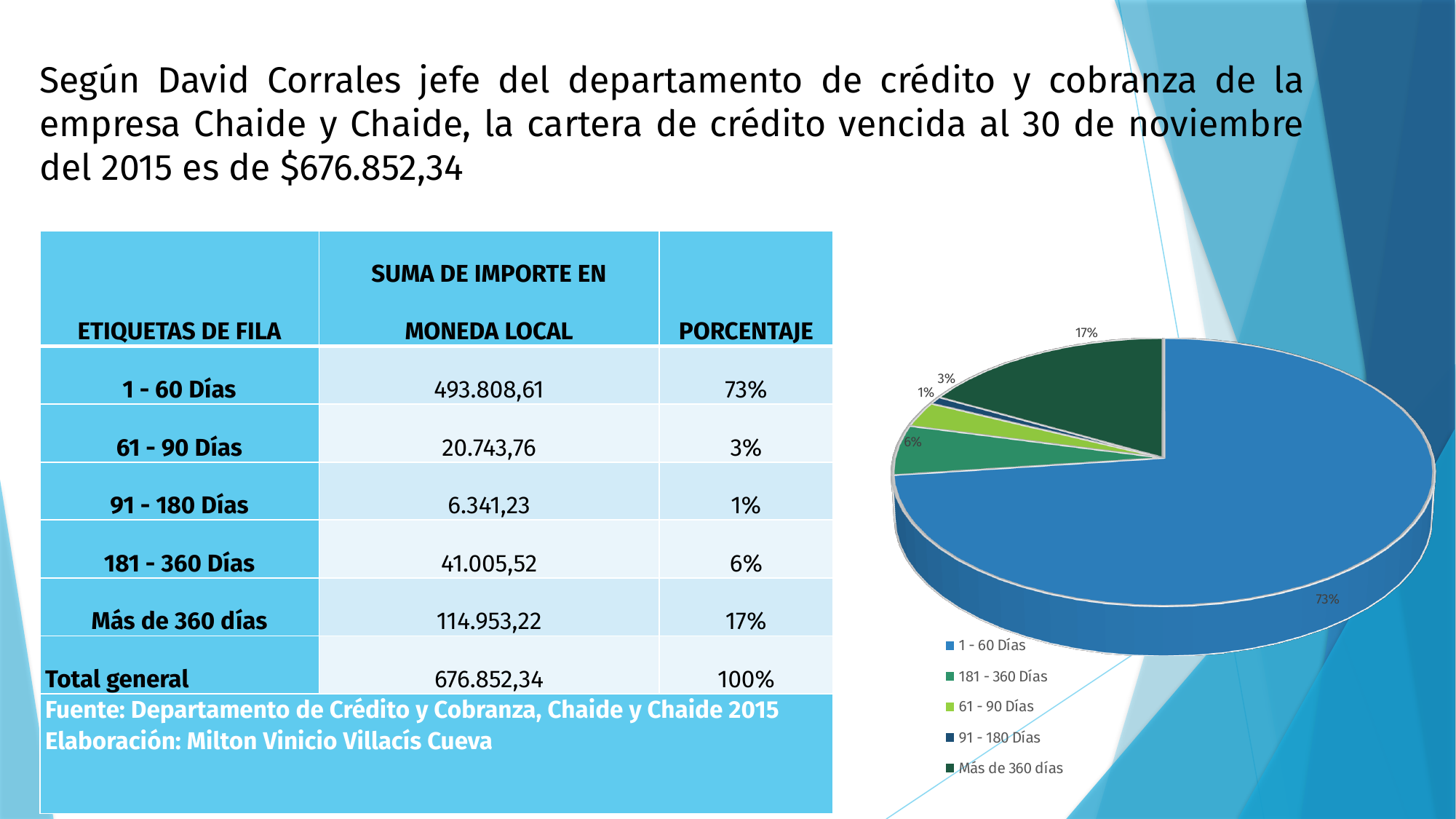

# Según David Corrales jefe del departamento de crédito y cobranza de la empresa Chaide y Chaide, la cartera de crédito vencida al 30 de noviembre del 2015 es de $676.852,34

[unsupported chart]

| ETIQUETAS DE FILA | SUMA DE IMPORTE EN MONEDA LOCAL | PORCENTAJE |
| --- | --- | --- |
| 1 - 60 Días | 493.808,61 | 73% |
| 61 - 90 Días | 20.743,76 | 3% |
| 91 - 180 Días | 6.341,23 | 1% |
| 181 - 360 Días | 41.005,52 | 6% |
| Más de 360 días | 114.953,22 | 17% |
| Total general | 676.852,34 | 100% |
| Fuente: Departamento de Crédito y Cobranza, Chaide y Chaide 2015 Elaboración: Milton Vinicio Villacís Cueva |  |  |